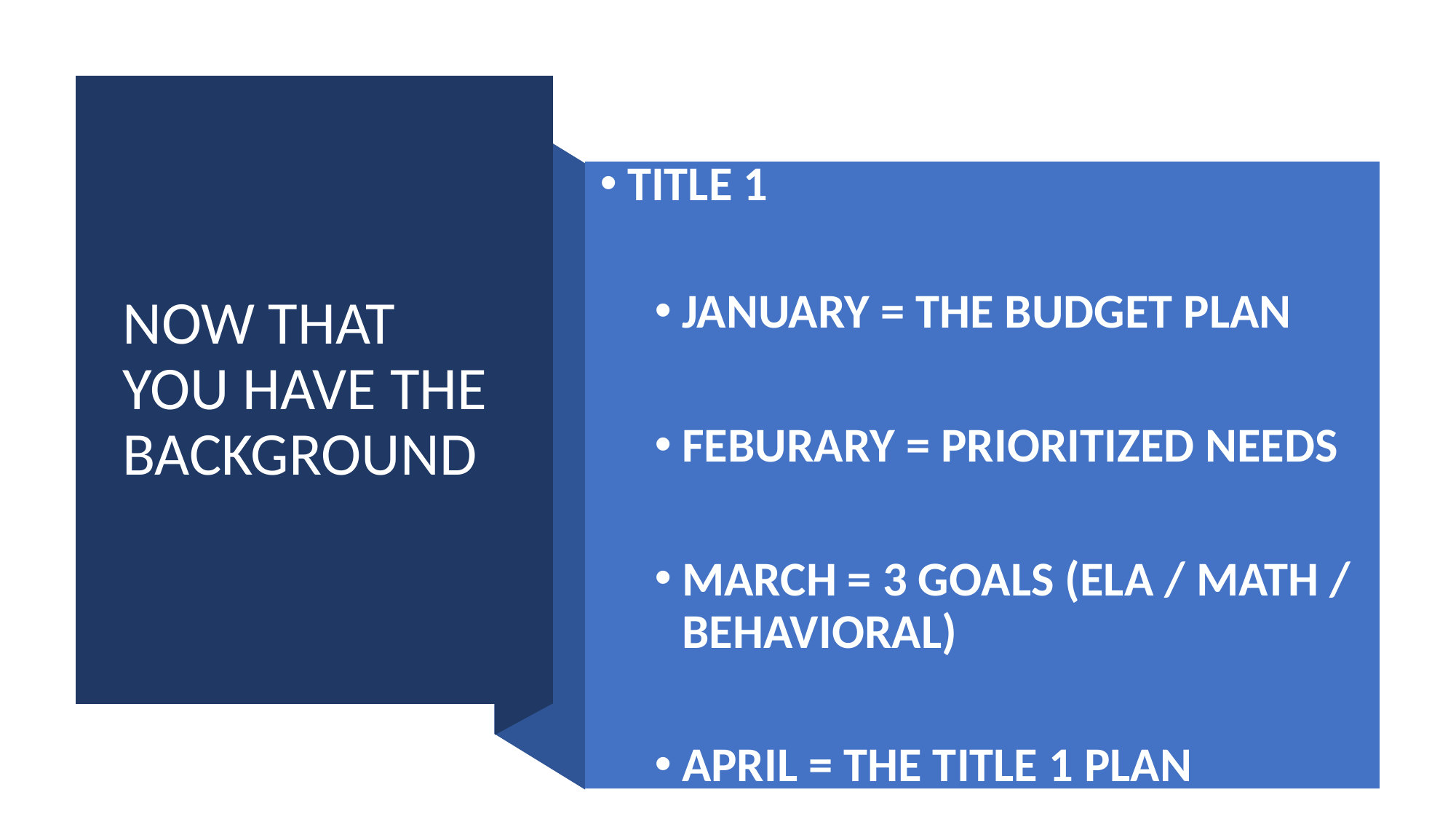

# NOW THAT YOU HAVE THE BACKGROUND

TITLE 1

JANUARY = THE BUDGET PLAN

FEBURARY = PRIORITIZED NEEDS

MARCH = 3 GOALS (ELA / MATH / BEHAVIORAL)

APRIL = THE TITLE 1 PLAN